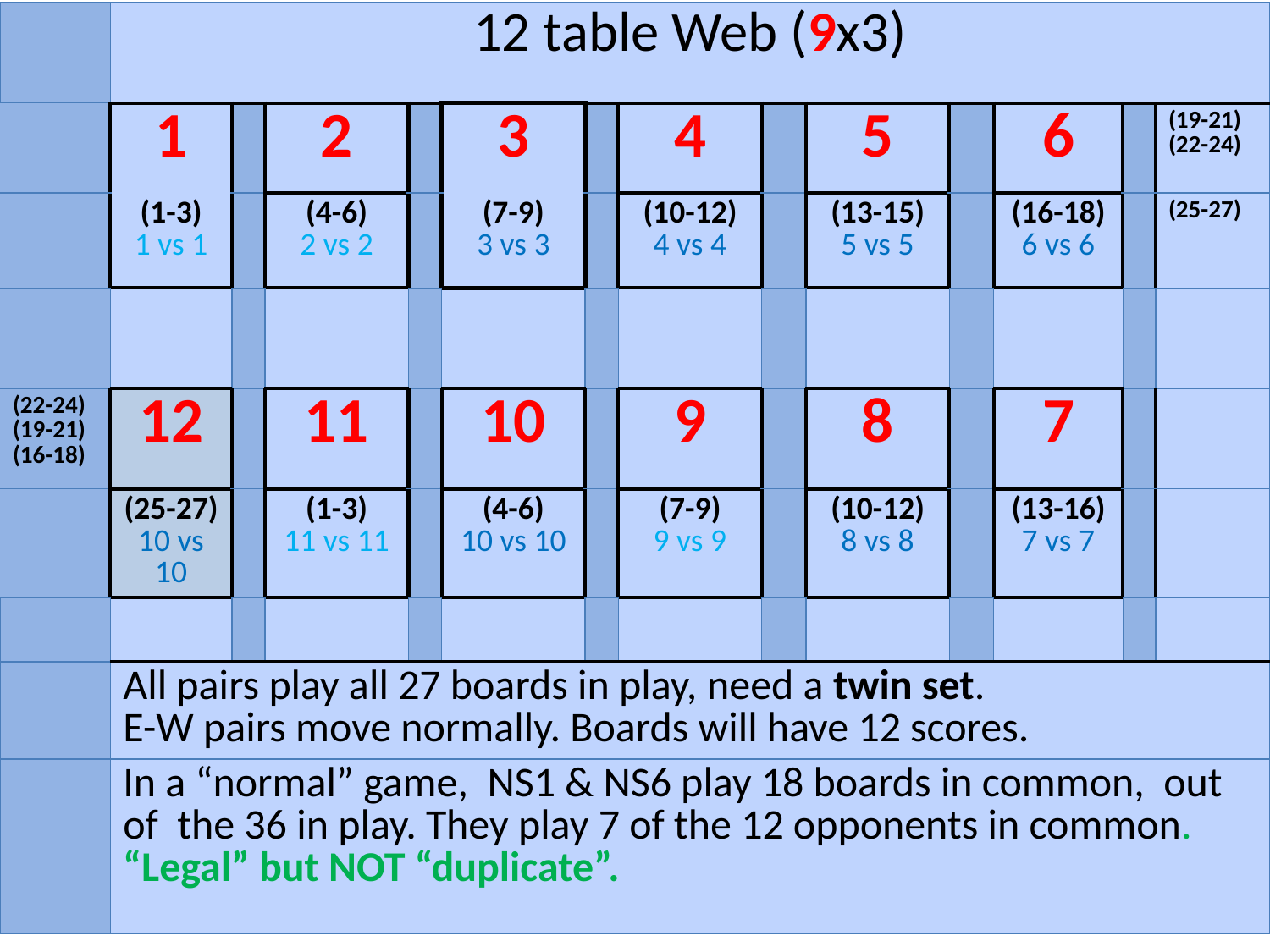

|  | 12 table Web (9x3) |  |  |  |  |  |  |  |  |  |  |  |  |
| --- | --- | --- | --- | --- | --- | --- | --- | --- | --- | --- | --- | --- | --- |
|  | 1 |  | 2 |  | 3 |  | 4 |  | 5 |  | 6 |  | (19-21) (22-24) |
|  | (1-3) 1 vs 1 |  | (4-6) 2 vs 2 |  | (7-9) 3 vs 3 |  | (10-12) 4 vs 4 |  | (13-15) 5 vs 5 |  | (16-18) 6 vs 6 |  | (25-27) |
|  |  |  |  |  |  |  |  |  |  |  |  |  |  |
| (22-24) (19-21) (16-18) | 12 |  | 11 |  | 10 |  | 9 |  | 8 |  | 7 |  |  |
|  | (25-27) 10 vs 10 |  | (1-3) 11 vs 11 |  | (4-6) 10 vs 10 |  | (7-9) 9 vs 9 |  | (10-12) 8 vs 8 |  | (13-16) 7 vs 7 |  |  |
|  |  |  |  |  |  |  |  |  |  |  |  |  |  |
|  | All pairs play all 27 boards in play, need a twin set. E-W pairs move normally. Boards will have 12 scores. |  |  |  |  |  |  |  |  |  |  |  |  |
|  | In a “normal” game, NS1 & NS6 play 18 boards in common, out of the 36 in play. They play 7 of the 12 opponents in common. “Legal” but NOT “duplicate”. |  |  |  |  |  |  |  |  |  |  |  |  |